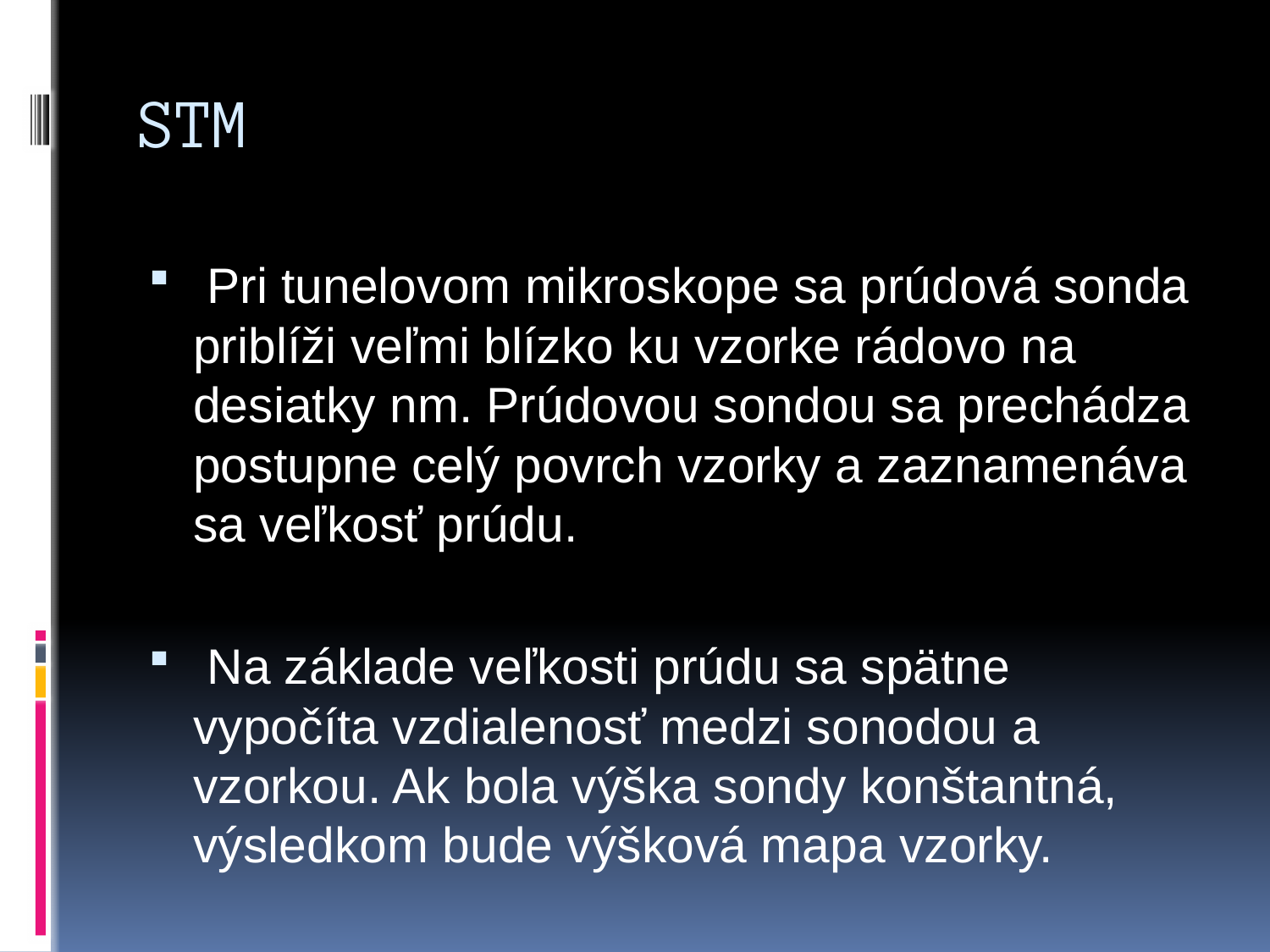

# STM
 Pri tunelovom mikroskope sa prúdová sonda priblíži veľmi blízko ku vzorke rádovo na desiatky nm. Prúdovou sondou sa prechádza postupne celý povrch vzorky a zaznamenáva sa veľkosť prúdu.

 Na základe veľkosti prúdu sa spätne vypočíta vzdialenosť medzi sonodou a vzorkou. Ak bola výška sondy konštantná, výsledkom bude výšková mapa vzorky.